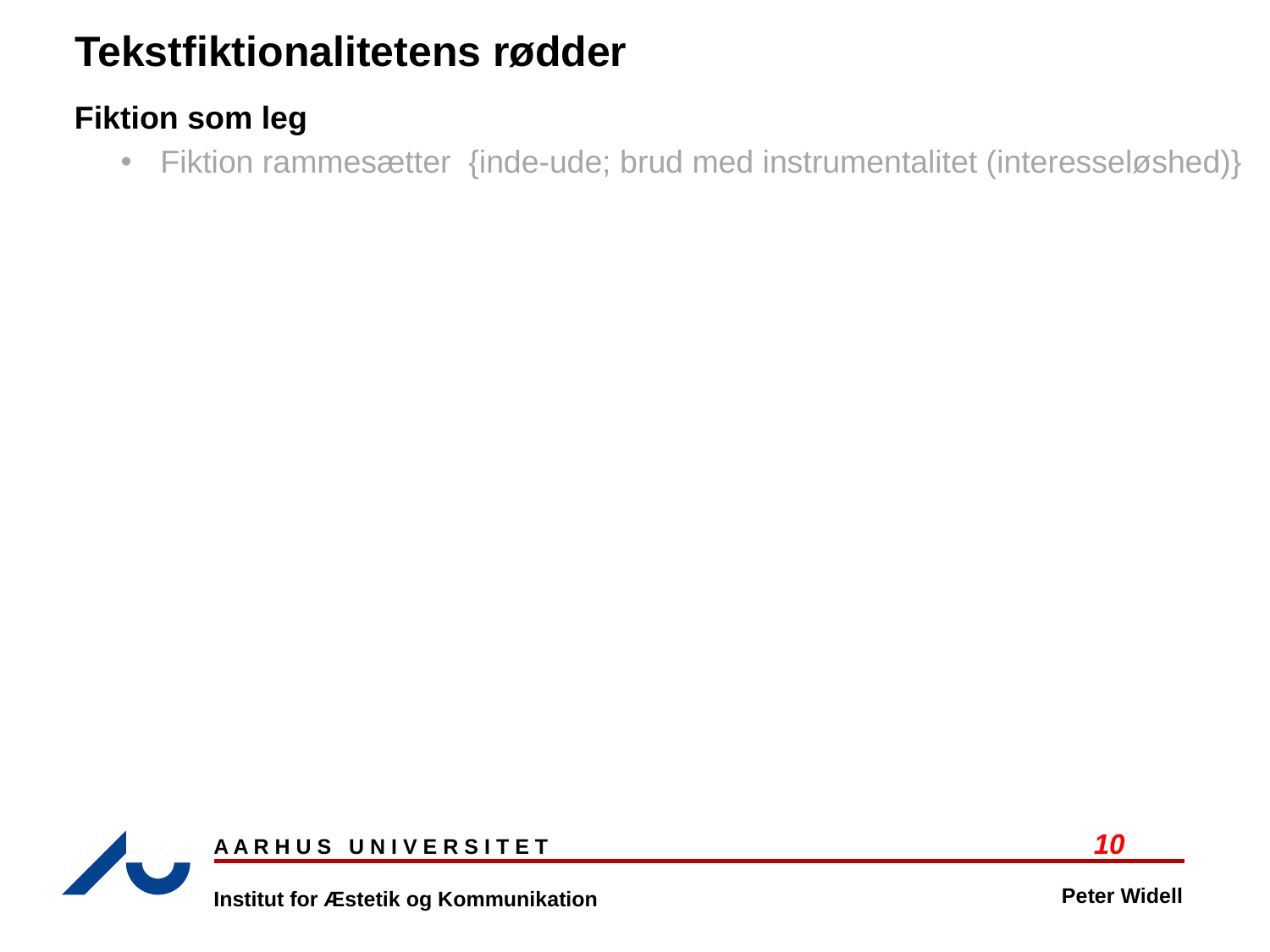

Tekstfiktionalitetens rødder
Fiktion som leg

Fiktion som social leg

Teaterfiktion som rollefikseret leg

Tekstfiktion som rollefikseret leg (kun foregiven talehandlen)

Vi må skelne mellem fiktion og konventionel fiktionsangivelse
Fiktion rammesætter  {inde-ude; brud med instrumentalitet (interesseløshed)}

Aktørerne afgør hver især, om deres bidrag (stadig) er fiktion (Grice)
Der er fast, stabil rollefordeling; konventionelle midler

Skuespillere og tilskuere; talehandlen
Teaterfiktion kan markeres med særlige konventionelle midler
Der er evt. en skuespilforfatter (non-fiktiv kommunikation til skuespillere)

Tekstfiktion formidler propositioner (tanker)
Der er fast rollefordeling: forfattere og læsere
Tekstfiktion er meningsfuld og usand
Tekstfiktion kan identificeres med særlige (evt. konventionelle) stiltræk